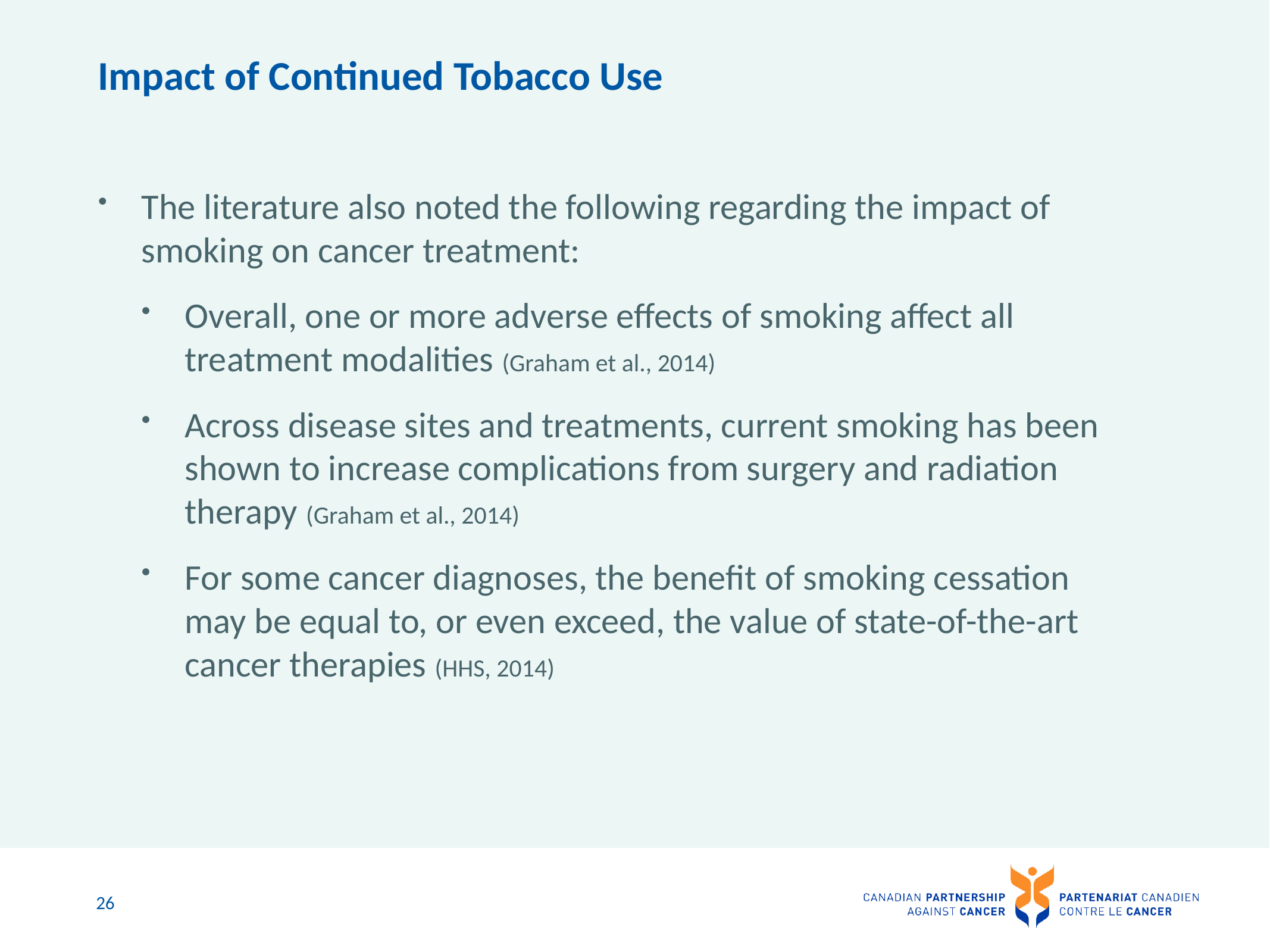

# Impact of Continued Tobacco Use
The literature also noted the following regarding the impact of smoking on cancer treatment:
Overall, one or more adverse effects of smoking affect all treatment modalities (Graham et al., 2014)
Across disease sites and treatments, current smoking has been shown to increase complications from surgery and radiation therapy (Graham et al., 2014)
For some cancer diagnoses, the benefit of smoking cessation may be equal to, or even exceed, the value of state-of-the-art cancer therapies (HHS, 2014)

26